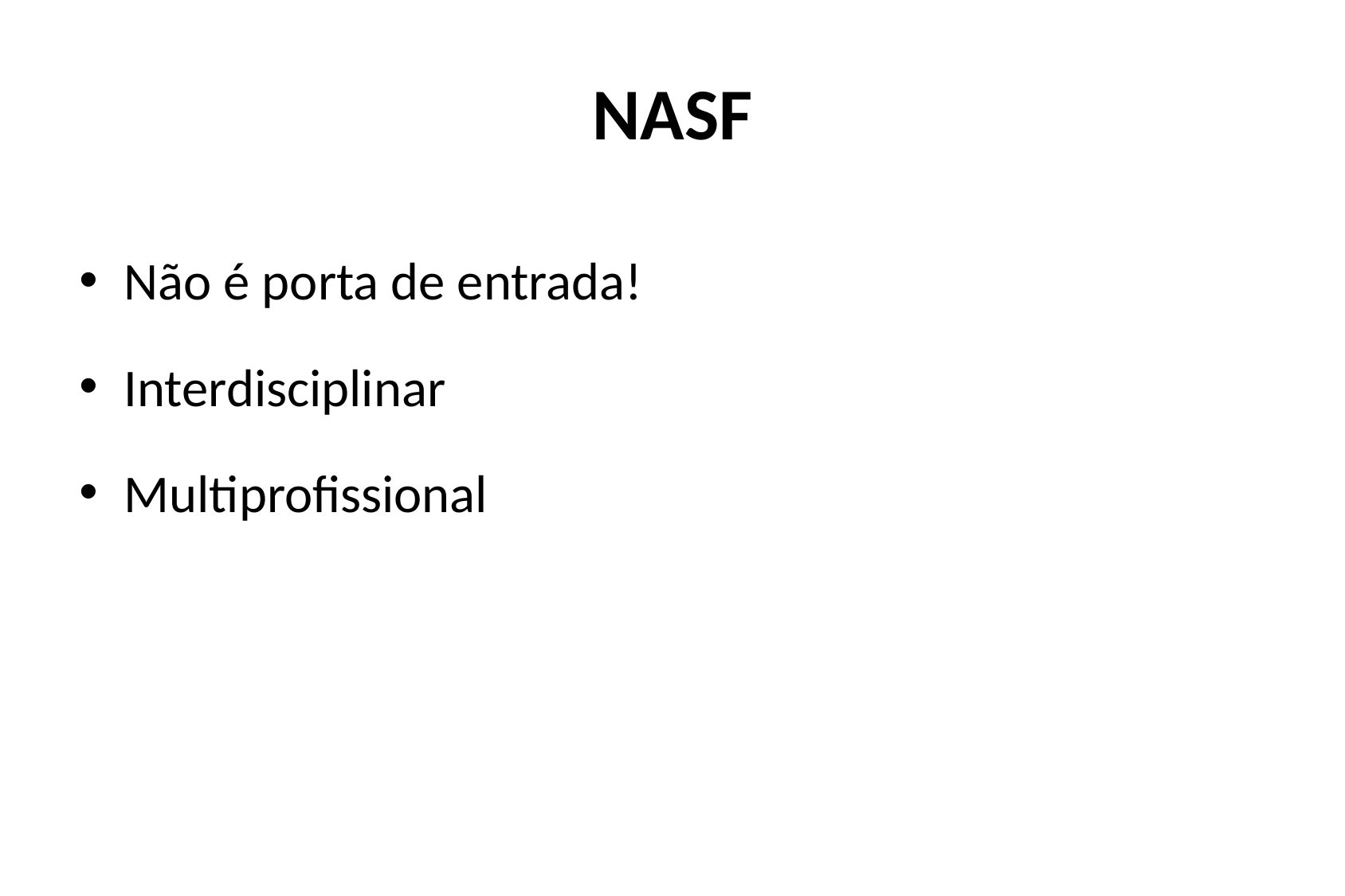

# NASF
Não é porta de entrada!
Interdisciplinar
Multiprofissional